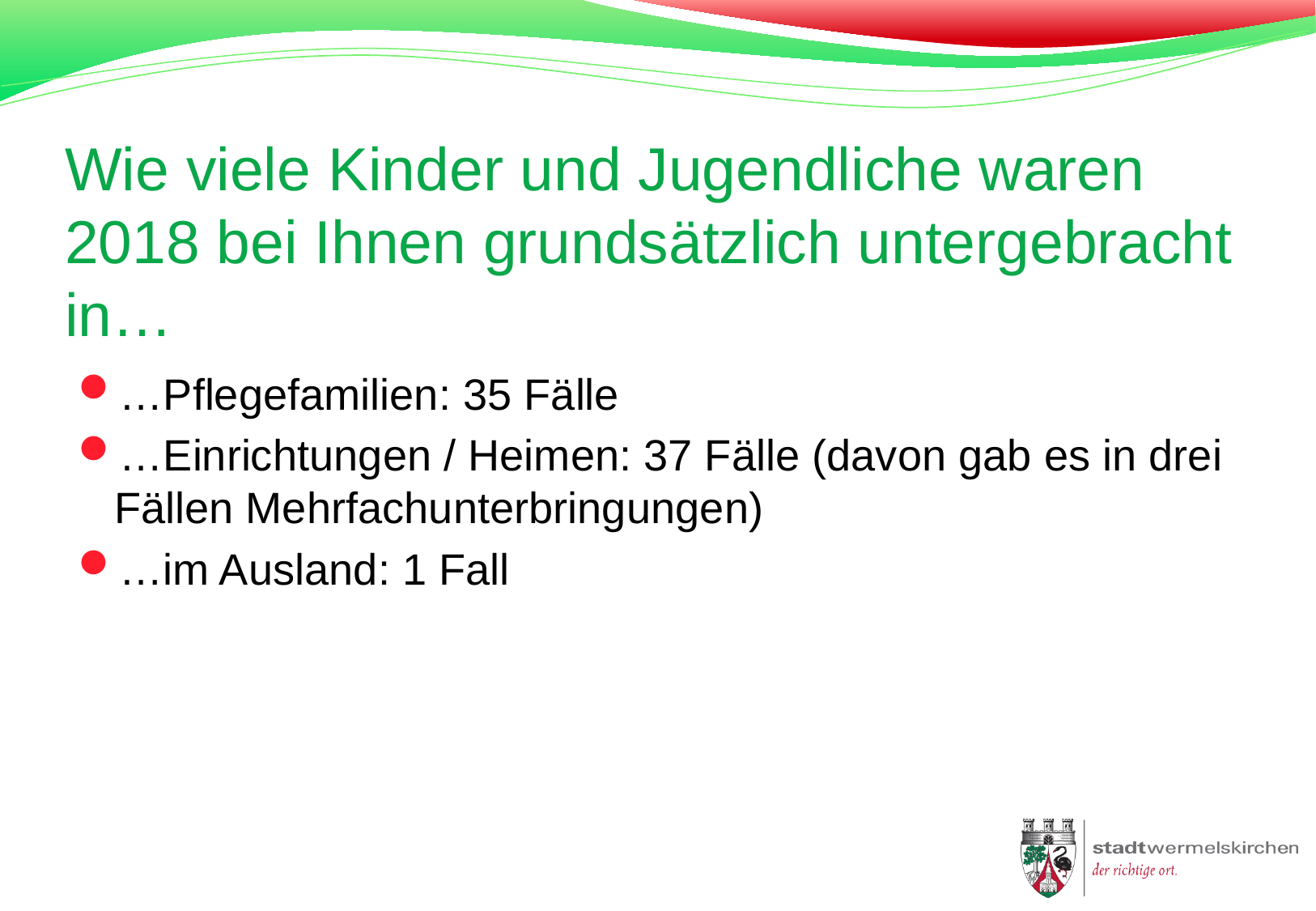

# Wie viele Kinder und Jugendliche waren 2018 bei Ihnen grundsätzlich untergebracht in…
…Pflegefamilien: 35 Fälle
…Einrichtungen / Heimen: 37 Fälle (davon gab es in drei Fällen Mehrfachunterbringungen)
…im Ausland: 1 Fall